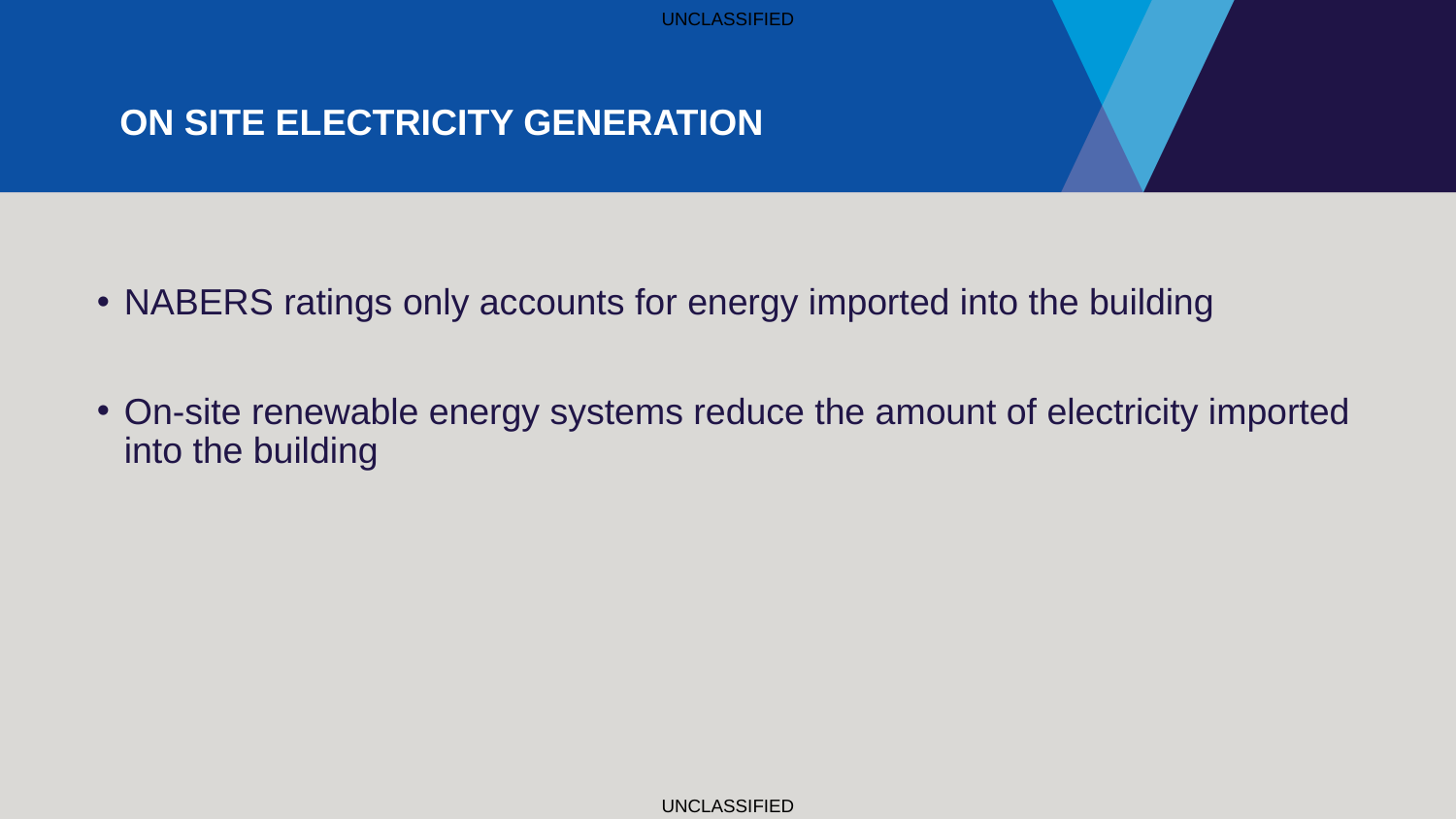

# On site electricity generation

NABERS ratings only accounts for energy imported into the building

On-site renewable energy systems reduce the amount of electricity imported into the building